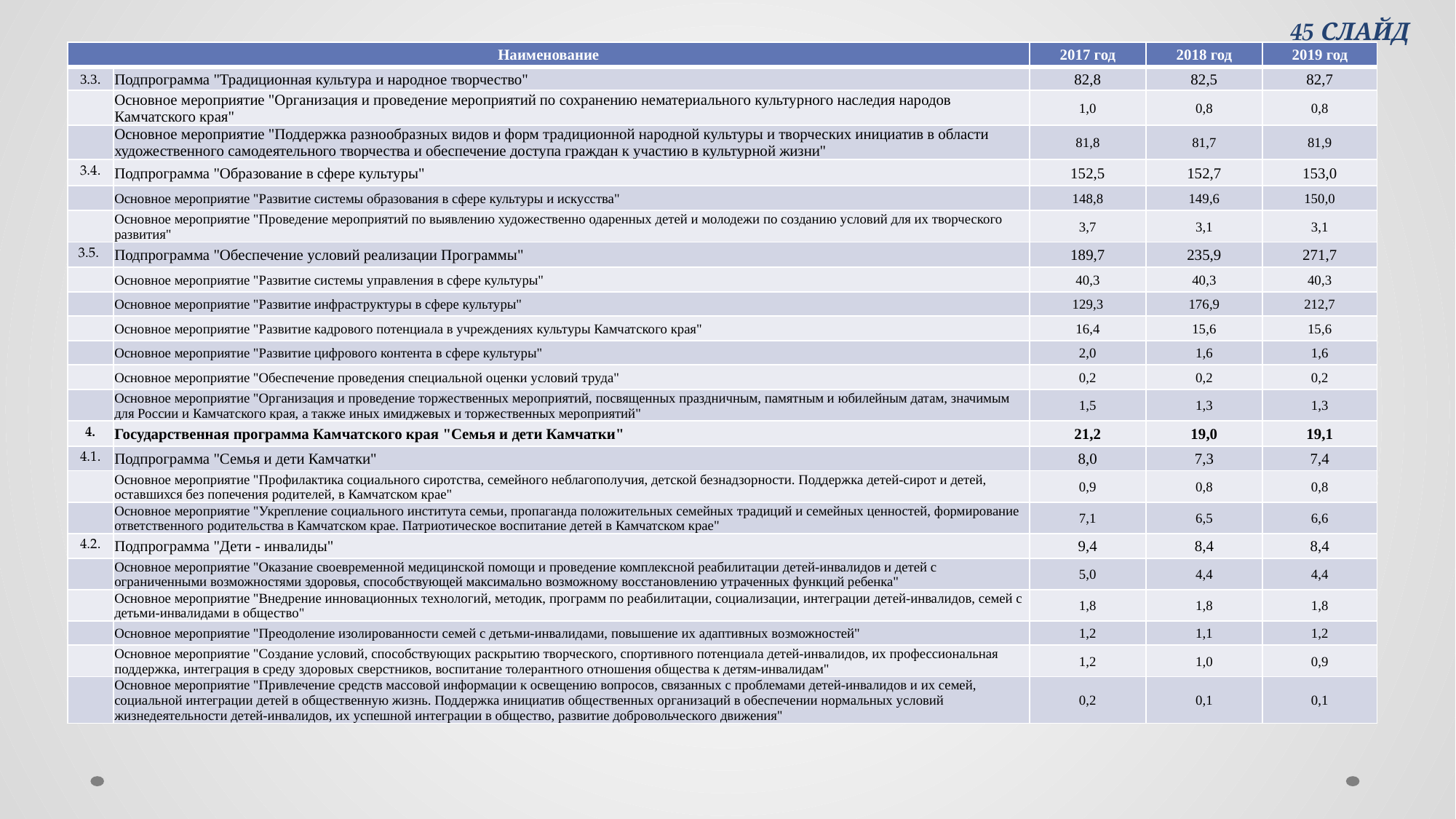

45 СЛАЙД
| Наименование |  | 2017 год | 2018 год | 2019 год |
| --- | --- | --- | --- | --- |
| 3.3. | Подпрограмма "Традиционная культура и народное творчество" | 82,8 | 82,5 | 82,7 |
|  | Основное мероприятие "Организация и проведение мероприятий по сохранению нематериального культурного наследия народов Камчатского края" | 1,0 | 0,8 | 0,8 |
|  | Основное мероприятие "Поддержка разнообразных видов и форм традиционной народной культуры и творческих инициатив в области художественного самодеятельного творчества и обеспечение доступа граждан к участию в культурной жизни" | 81,8 | 81,7 | 81,9 |
| 3.4. | Подпрограмма "Образование в сфере культуры" | 152,5 | 152,7 | 153,0 |
|  | Основное мероприятие "Развитие системы образования в сфере культуры и искусства" | 148,8 | 149,6 | 150,0 |
|  | Основное мероприятие "Проведение мероприятий по выявлению художественно одаренных детей и молодежи по созданию условий для их творческого развития" | 3,7 | 3,1 | 3,1 |
| 3.5. | Подпрограмма "Обеспечение условий реализации Программы" | 189,7 | 235,9 | 271,7 |
|  | Основное мероприятие "Развитие системы управления в сфере культуры" | 40,3 | 40,3 | 40,3 |
|  | Основное мероприятие "Развитие инфраструктуры в сфере культуры" | 129,3 | 176,9 | 212,7 |
|  | Основное мероприятие "Развитие кадрового потенциала в учреждениях культуры Камчатского края" | 16,4 | 15,6 | 15,6 |
|  | Основное мероприятие "Развитие цифрового контента в сфере культуры" | 2,0 | 1,6 | 1,6 |
|  | Основное мероприятие "Обеспечение проведения специальной оценки условий труда" | 0,2 | 0,2 | 0,2 |
|  | Основное мероприятие "Организация и проведение торжественных мероприятий, посвященных праздничным, памятным и юбилейным датам, значимым для России и Камчатского края, а также иных имиджевых и торжественных мероприятий" | 1,5 | 1,3 | 1,3 |
| 4. | Государственная программа Камчатского края "Семья и дети Камчатки" | 21,2 | 19,0 | 19,1 |
| 4.1. | Подпрограмма "Семья и дети Камчатки" | 8,0 | 7,3 | 7,4 |
|  | Основное мероприятие "Профилактика социального сиротства, семейного неблагополучия, детской безнадзорности. Поддержка детей-сирот и детей, оставшихся без попечения родителей, в Камчатском крае" | 0,9 | 0,8 | 0,8 |
|  | Основное мероприятие "Укрепление социального института семьи, пропаганда положительных семейных традиций и семейных ценностей, формирование ответственного родительства в Камчатском крае. Патриотическое воспитание детей в Камчатском крае" | 7,1 | 6,5 | 6,6 |
| 4.2. | Подпрограмма "Дети - инвалиды" | 9,4 | 8,4 | 8,4 |
|  | Основное мероприятие "Оказание своевременной медицинской помощи и проведение комплексной реабилитации детей-инвалидов и детей с ограниченными возможностями здоровья, способствующей максимально возможному восстановлению утраченных функций ребенка" | 5,0 | 4,4 | 4,4 |
|  | Основное мероприятие "Внедрение инновационных технологий, методик, программ по реабилитации, социализации, интеграции детей-инвалидов, семей с детьми-инвалидами в общество" | 1,8 | 1,8 | 1,8 |
|  | Основное мероприятие "Преодоление изолированности семей с детьми-инвалидами, повышение их адаптивных возможностей" | 1,2 | 1,1 | 1,2 |
|  | Основное мероприятие "Создание условий, способствующих раскрытию творческого, спортивного потенциала детей-инвалидов, их профессиональная поддержка, интеграция в среду здоровых сверстников, воспитание толерантного отношения общества к детям-инвалидам" | 1,2 | 1,0 | 0,9 |
|  | Основное мероприятие "Привлечение средств массовой информации к освещению вопросов, связанных с проблемами детей-инвалидов и их семей, социальной интеграции детей в общественную жизнь. Поддержка инициатив общественных организаций в обеспечении нормальных условий жизнедеятельности детей-инвалидов, их успешной интеграции в общество, развитие добровольческого движения" | 0,2 | 0,1 | 0,1 |